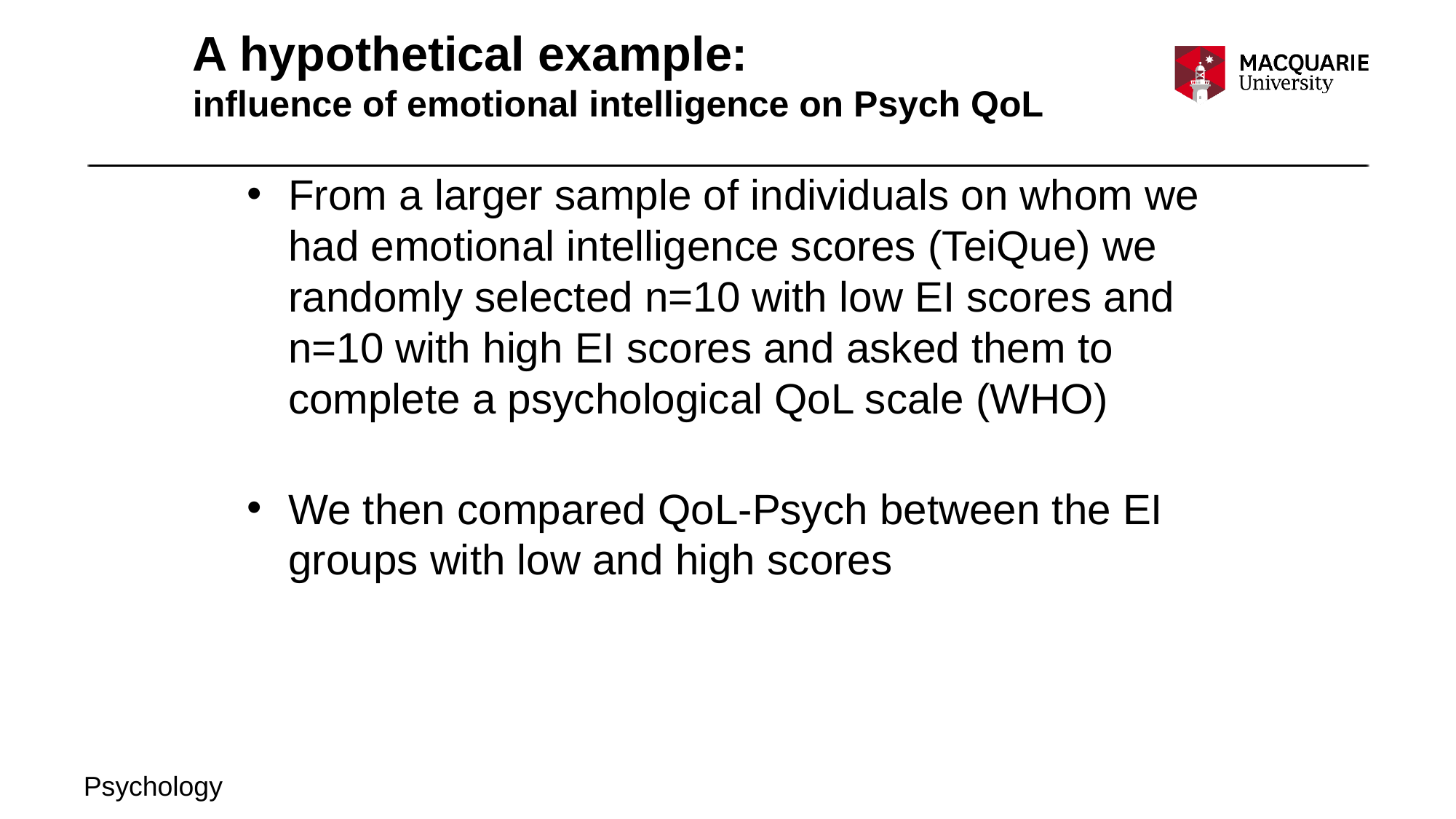

# A hypothetical example: influence of emotional intelligence on Psych QoL
From a larger sample of individuals on whom we had emotional intelligence scores (TeiQue) we randomly selected n=10 with low EI scores and n=10 with high EI scores and asked them to complete a psychological QoL scale (WHO)
We then compared QoL-Psych between the EI groups with low and high scores
Psychology